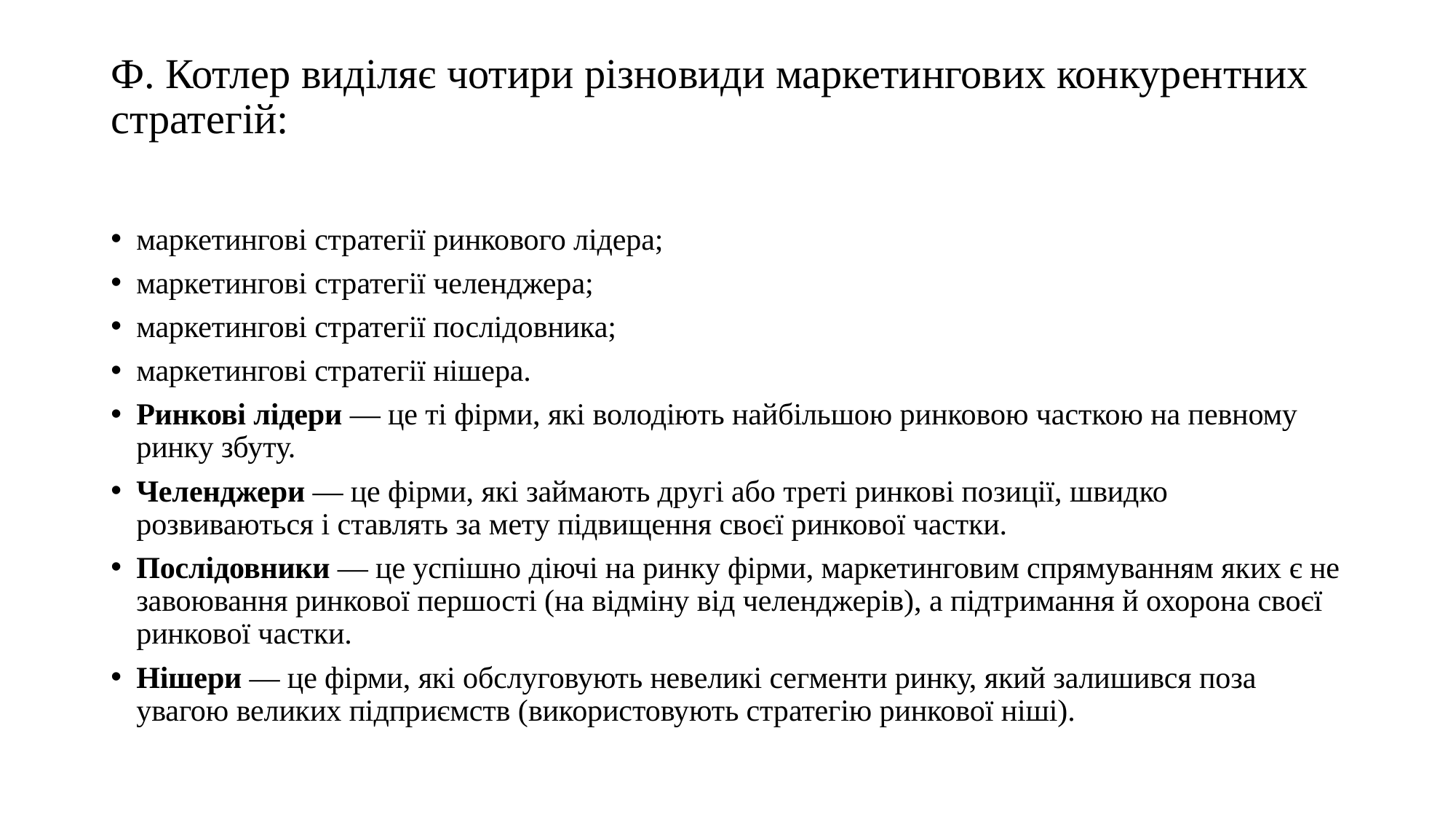

# Ф. Котлер виділяє чотири різновиди маркетингових конкурентних стратегій:
маркетингові стратегії ринкового лідера;
маркетингові стратегії челенджера;
маркетингові стратегії послідовника;
маркетингові стратегії нішера.
Ринкові лідери — це ті фірми, які володіють найбільшою ринковою часткою на певному ринку збуту.
Челенджери — це фірми, які займають другі або треті ринкові позиції, швидко розвиваються і ставлять за мету підвищення своєї ринкової частки.
Послідовники — це успішно діючі на ринку фірми, маркетинговим спрямуванням яких є не завоювання ринкової першості (на відміну від челенджерів), а підтримання й охорона своєї ринкової частки.
Нішери — це фірми, які обслуговують невеликі сегменти ринку, який залишився поза увагою великих підприємств (використовують стратегію ринкової ніші).